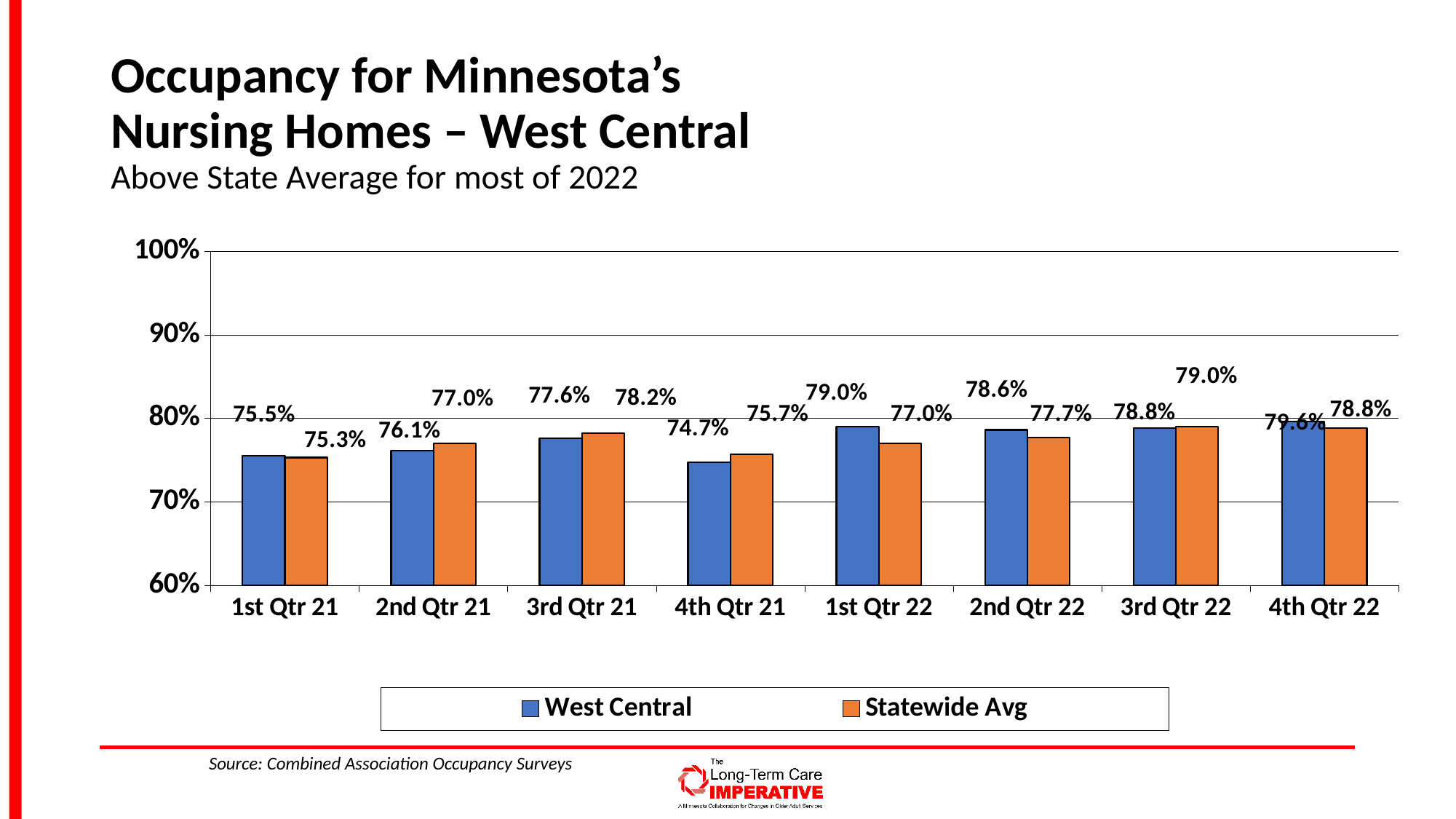

# Occupancy for Minnesota’s Nursing Homes – West Central Above State Average for most of 2022

### Chart

| Category | West Central | Statewide Avg |
|---|---|---|
| 1st Qtr 21 | 0.755 | 0.753 |
| 2nd Qtr 21 | 0.761 | 0.77 |
| 3rd Qtr 21 | 0.776 | 0.782 |
| 4th Qtr 21 | 0.747 | 0.757 |
| 1st Qtr 22 | 0.79 | 0.77 |
| 2nd Qtr 22 | 0.786 | 0.777 |
| 3rd Qtr 22 | 0.788 | 0.79 |
| 4th Qtr 22 | 0.796 | 0.788 |
Source: Combined Association Occupancy Surveys